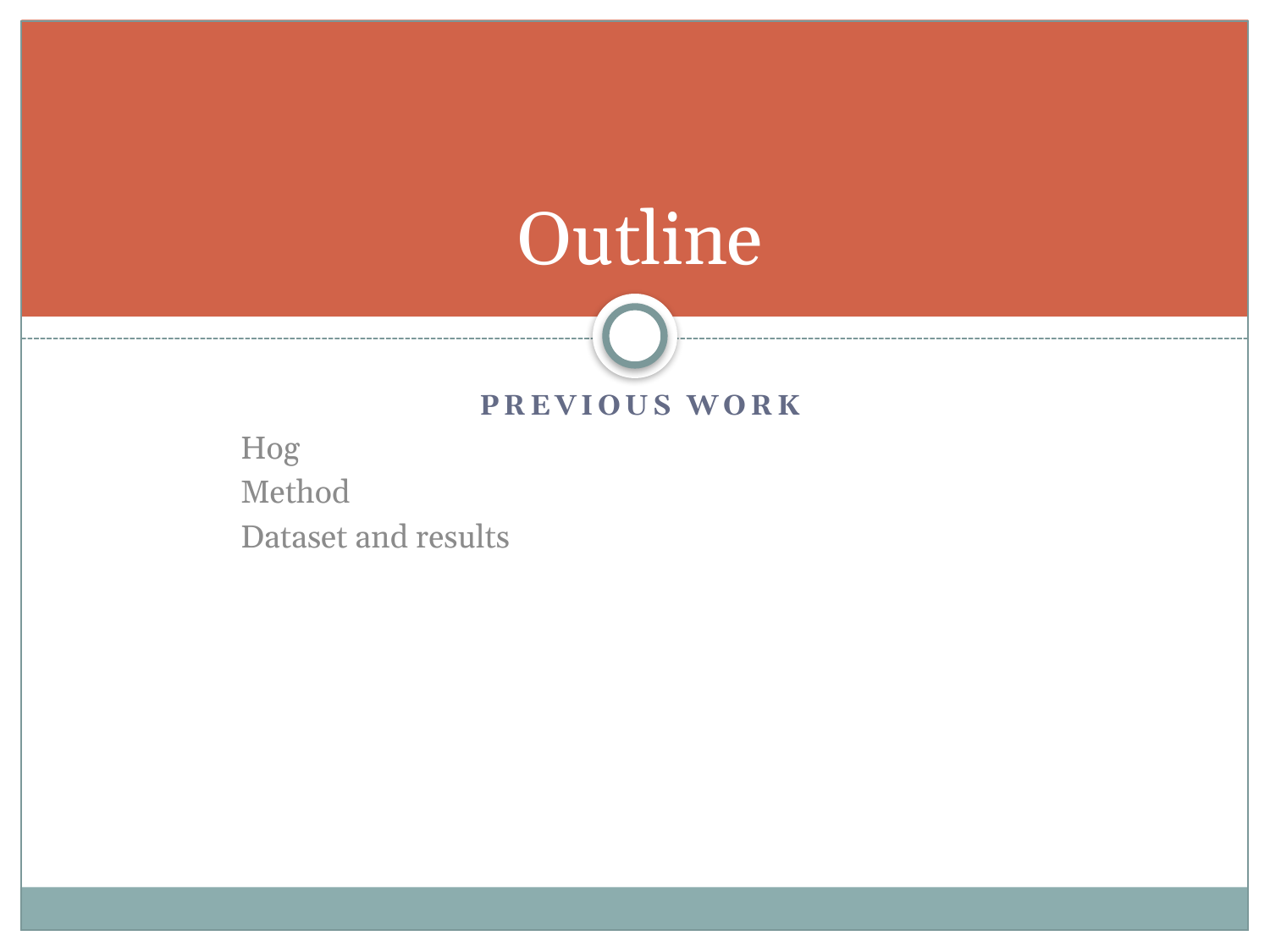

# Outline
Previous work
Hog
Method
Dataset and results